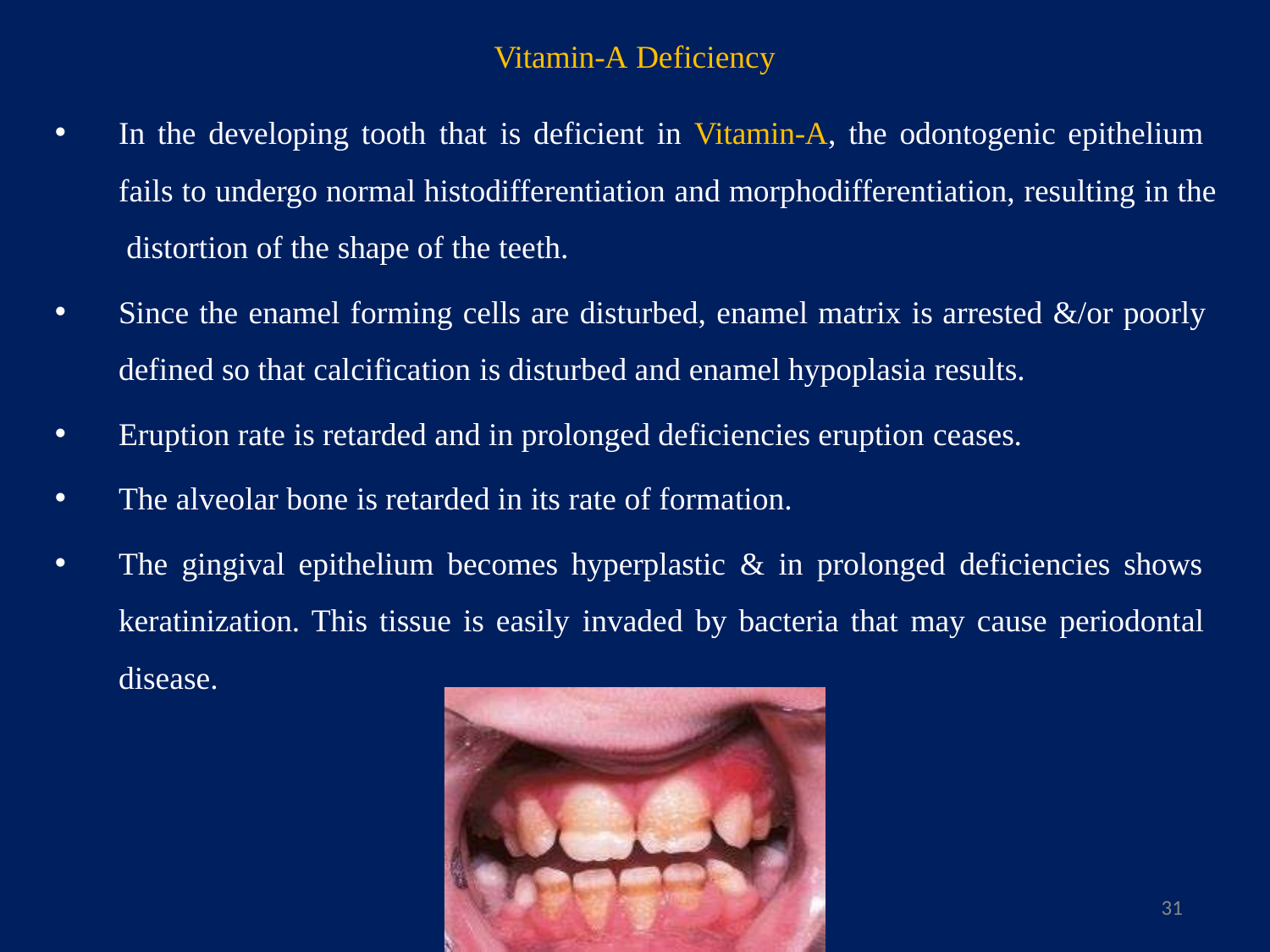

Vitamin-A Deficiency
In the developing tooth that is deficient in Vitamin-A, the odontogenic epithelium  fails to undergo normal histodifferentiation and morphodifferentiation, resulting in the  distortion of the shape of the teeth.
Since the enamel forming cells are disturbed, enamel matrix is arrested &/or poorly  defined so that calcification is disturbed and enamel hypoplasia results.
Eruption rate is retarded and in prolonged deficiencies eruption ceases.
The alveolar bone is retarded in its rate of formation.
The gingival epithelium becomes hyperplastic & in prolonged deficiencies shows  keratinization. This tissue is easily invaded by bacteria that may cause periodontal  disease.

31